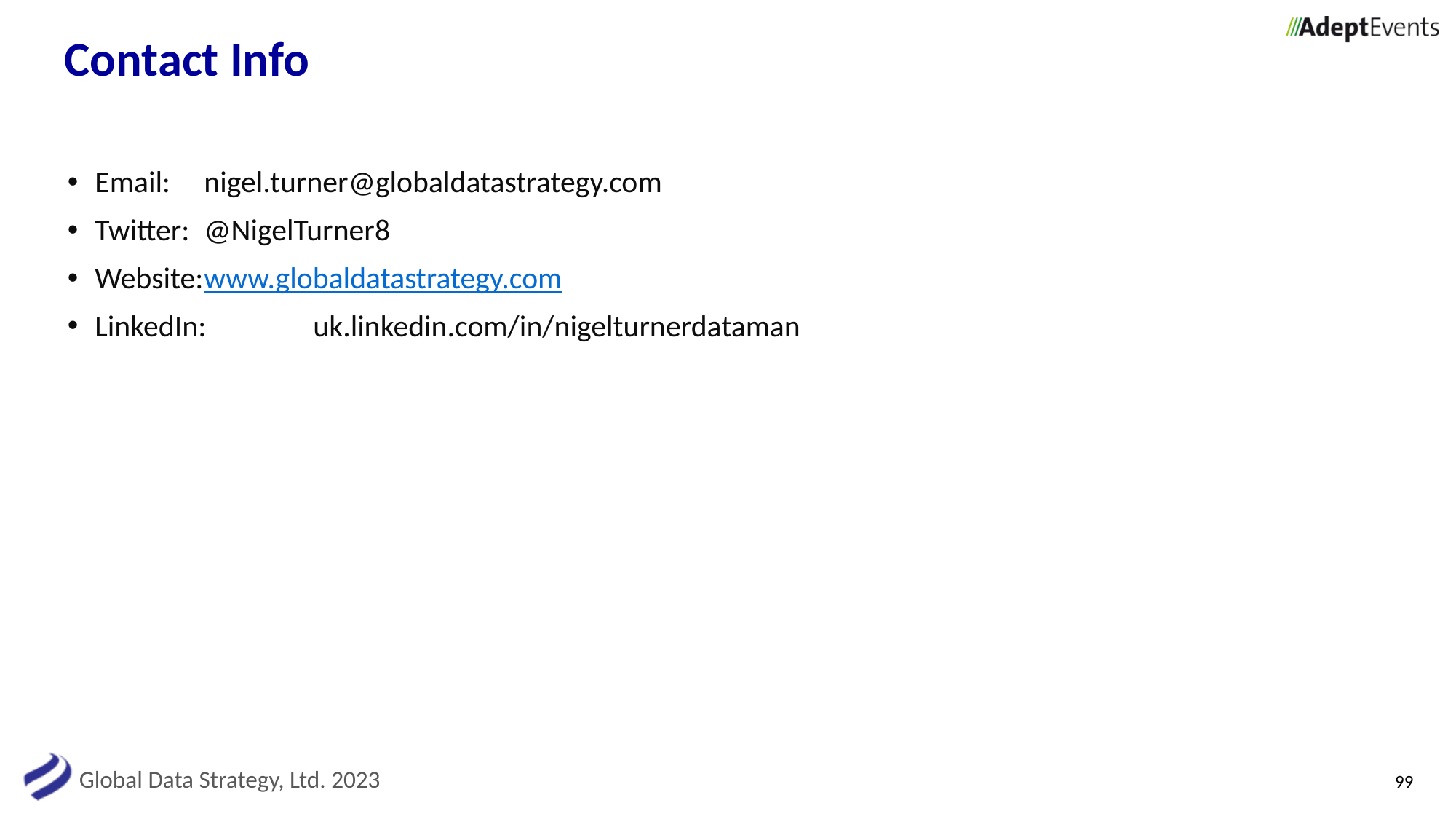

# Contact Info
Email: 	nigel.turner@globaldatastrategy.com
Twitter:	@NigelTurner8
Website:	www.globaldatastrategy.com
LinkedIn:	uk.linkedin.com/in/nigelturnerdataman
99